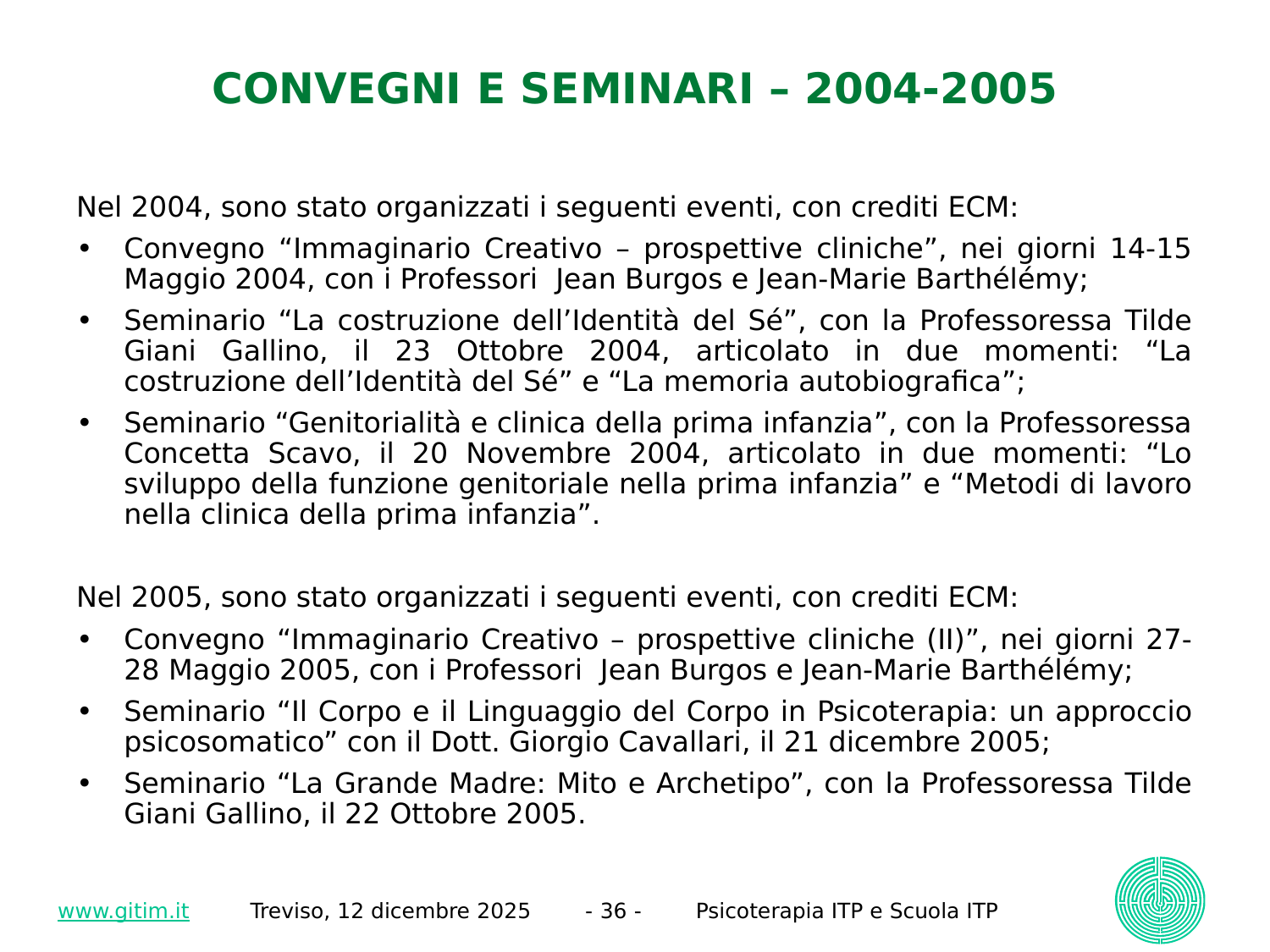

# CONVEGNI E SEMINARI – 2004-2005
Nel 2004, sono stato organizzati i seguenti eventi, con crediti ECM:
•	Convegno “Immaginario Creativo – prospettive cliniche”, nei giorni 14-15 Maggio 2004, con i Professori  Jean Burgos e Jean-Marie Barthélémy;
•	Seminario “La costruzione dell’Identità del Sé”, con la Professoressa Tilde Giani Gallino, il 23 Ottobre 2004, articolato in due momenti: “La costruzione dell’Identità del Sé” e “La memoria autobiografica”;
•	Seminario “Genitorialità e clinica della prima infanzia”, con la Professoressa Concetta Scavo, il 20 Novembre 2004, articolato in due momenti: “Lo sviluppo della funzione genitoriale nella prima infanzia” e “Metodi di lavoro nella clinica della prima infanzia”.

Nel 2005, sono stato organizzati i seguenti eventi, con crediti ECM:
•	Convegno “Immaginario Creativo – prospettive cliniche (II)”, nei giorni 27-28 Maggio 2005, con i Professori  Jean Burgos e Jean-Marie Barthélémy;
•	Seminario “Il Corpo e il Linguaggio del Corpo in Psicoterapia: un approccio psicosomatico” con il Dott. Giorgio Cavallari, il 21 dicembre 2005;
•	Seminario “La Grande Madre: Mito e Archetipo”, con la Professoressa Tilde Giani Gallino, il 22 Ottobre 2005.

www.gitim.it         Treviso, 12 dicembre 2025        - 36 -        Psicoterapia ITP e Scuola ITP